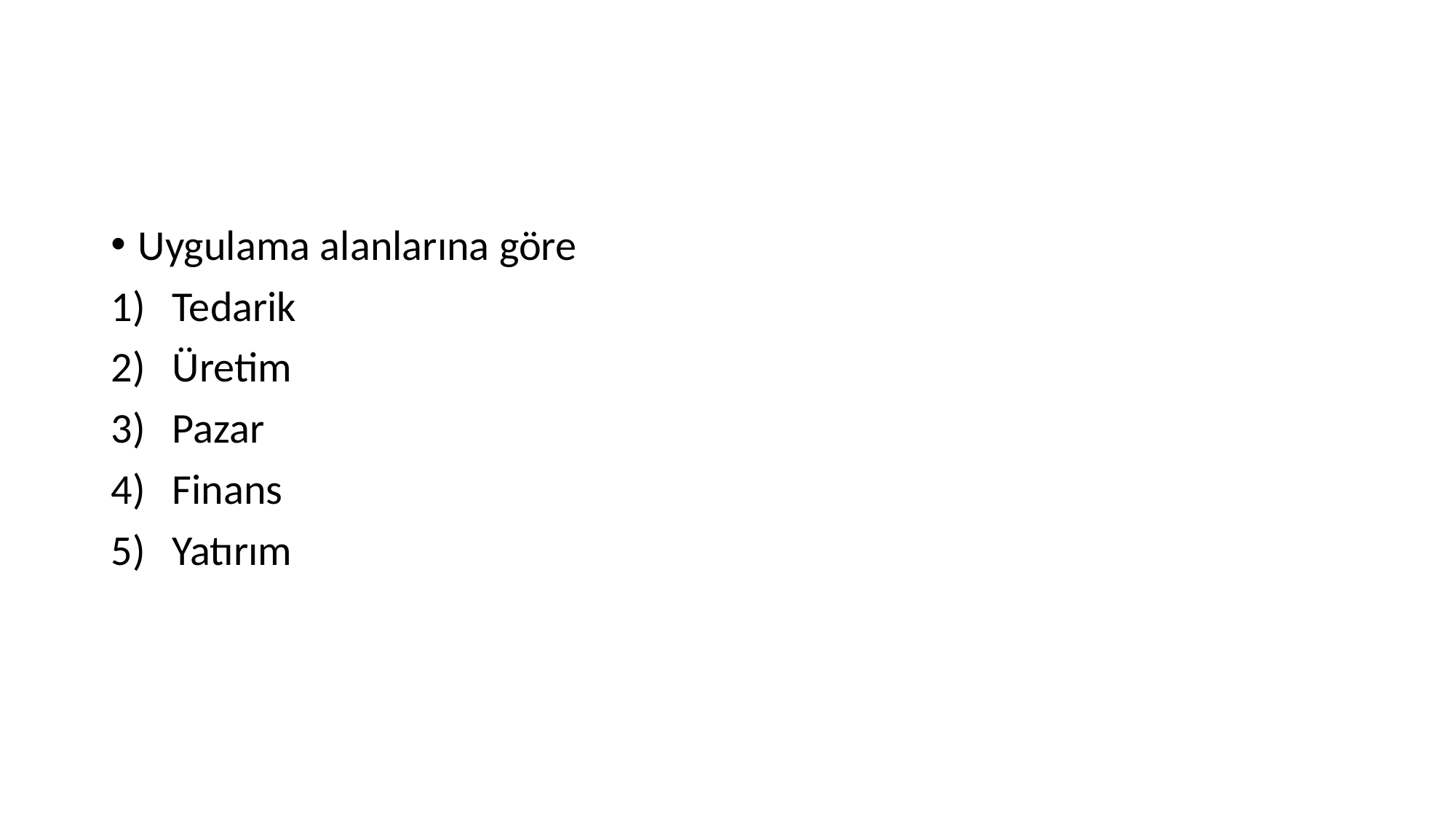

#
Uygulama alanlarına göre
Tedarik
Üretim
Pazar
Finans
Yatırım